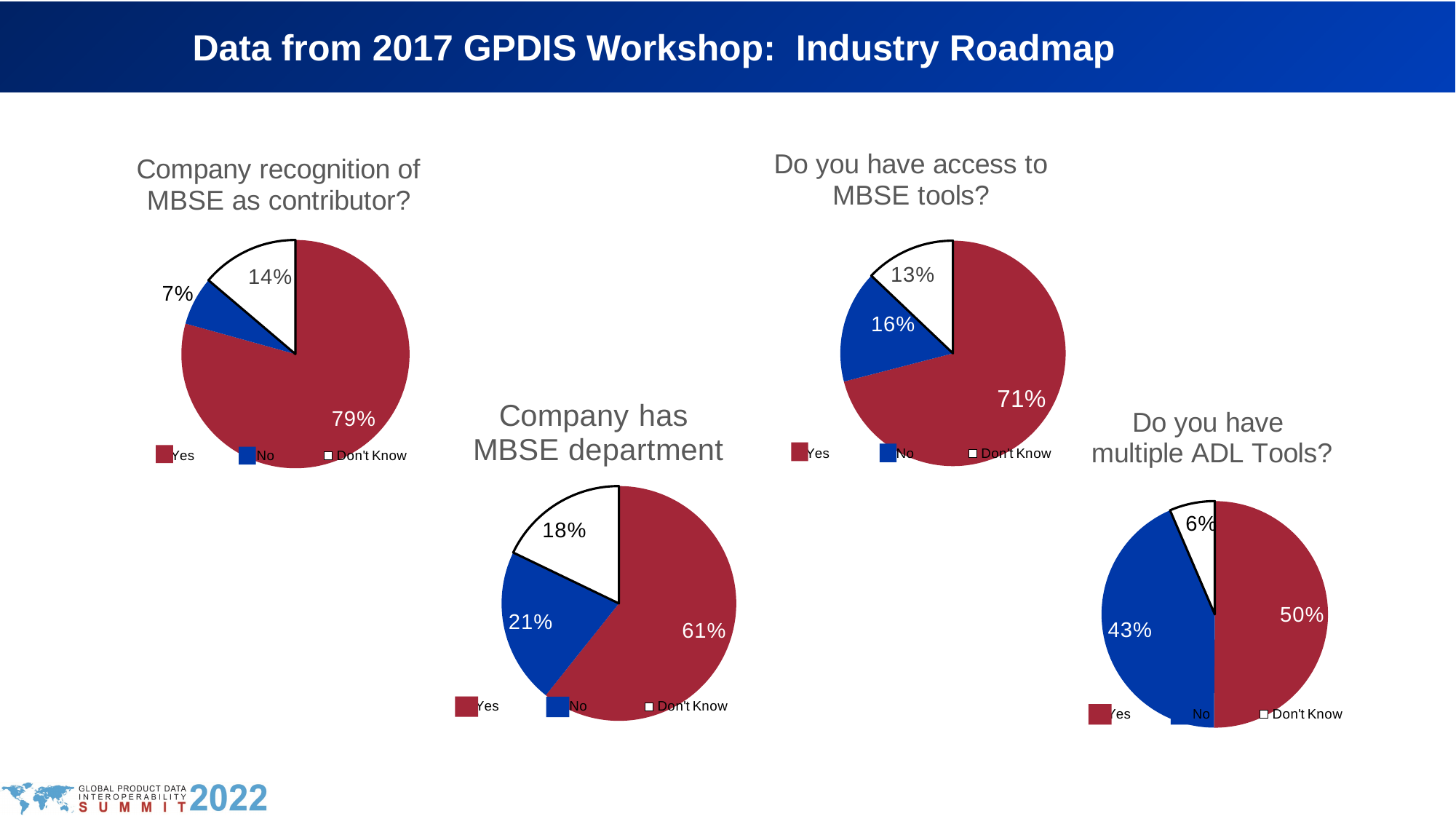

Data from 2017 GPDIS Workshop:  Industry Roadmap

### Chart: Company recognition of MBSE as contributor?

| Category |  |
|---|---|
| Yes | 0.7931034482758621 |
| No | 0.06896551724137931 |
| Don't Know | 0.13793103448275862 |

### Chart: Do you have access to MBSE tools?

| Category |  |
|---|---|
| Yes | 0.7096774193548387 |
| No | 0.16129032258064516 |
| Don't Know | 0.12903225806451613 |

### Chart: Company has MBSE department

| Category |  |
|---|---|
| Yes | 0.6071428571428571 |
| No | 0.21428571428571427 |
| Don't Know | 0.17857142857142858 |

### Chart: Do you have multiple ADL Tools?

| Category |  |
|---|---|
| Yes | 0.5 |
| No | 0.43333333333333335 |
| Don't Know | 0.06451612903225806 |